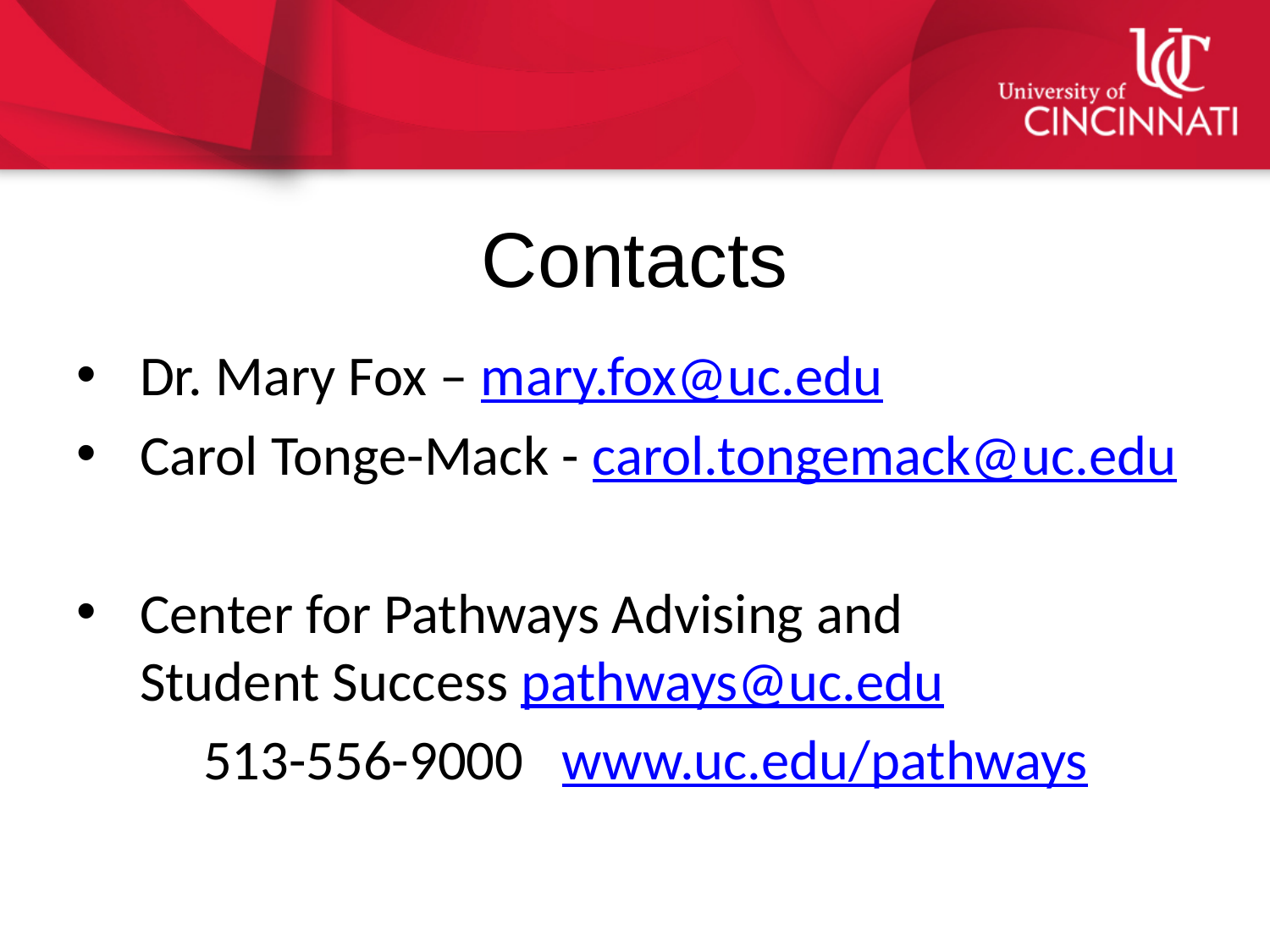

# Contacts
Dr. Mary Fox – mary.fox@uc.edu
Carol Tonge-Mack - carol.tongemack@uc.edu

Center for Pathways Advising and                  Student Success pathways@uc.edu
	513-556-9000   www.uc.edu/pathways